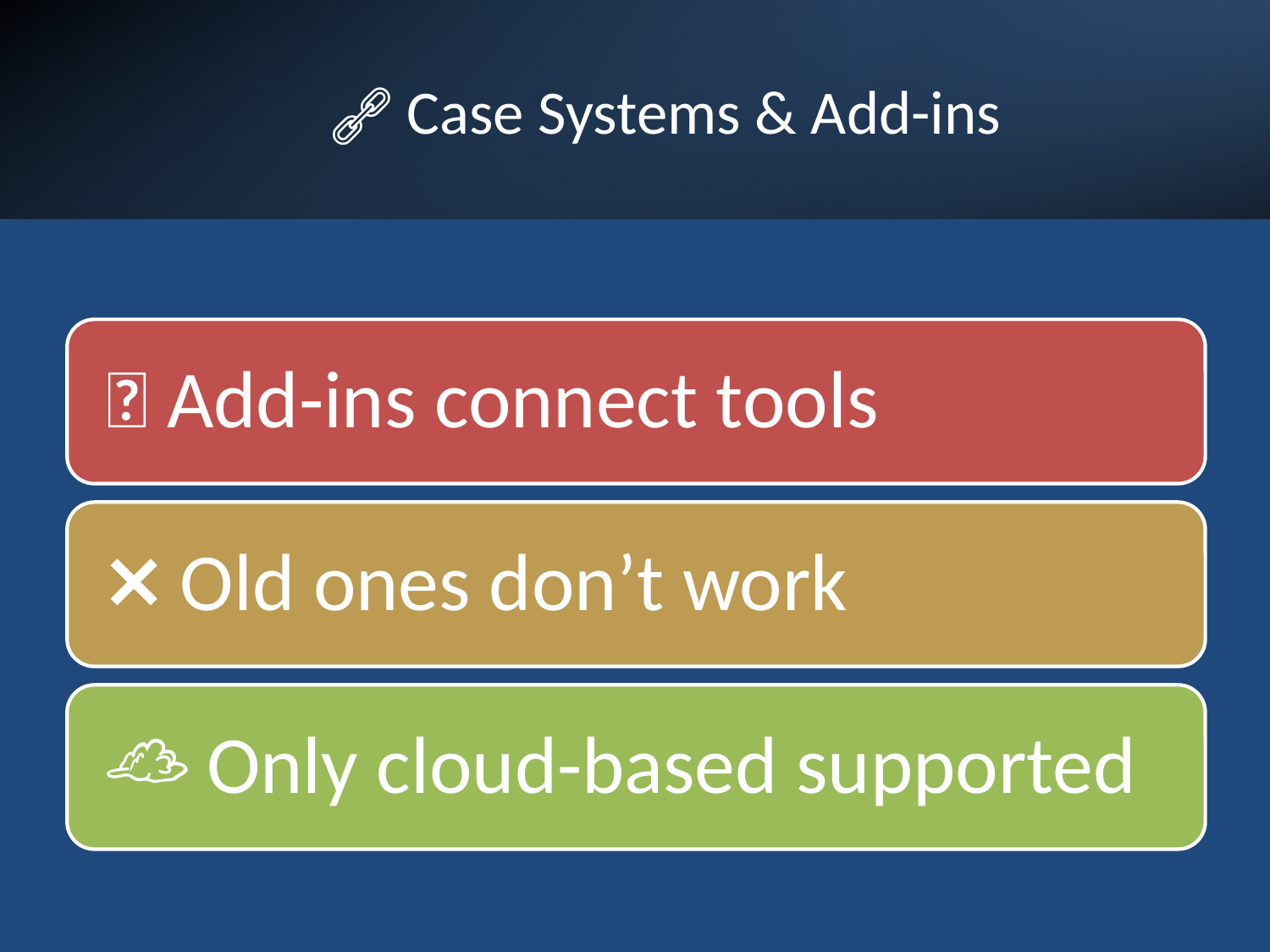

# 🔗 Case Systems & Add-ins
🧩 Add-ins connect tools
❌ Old ones don’t work
☁️ Only cloud-based supported